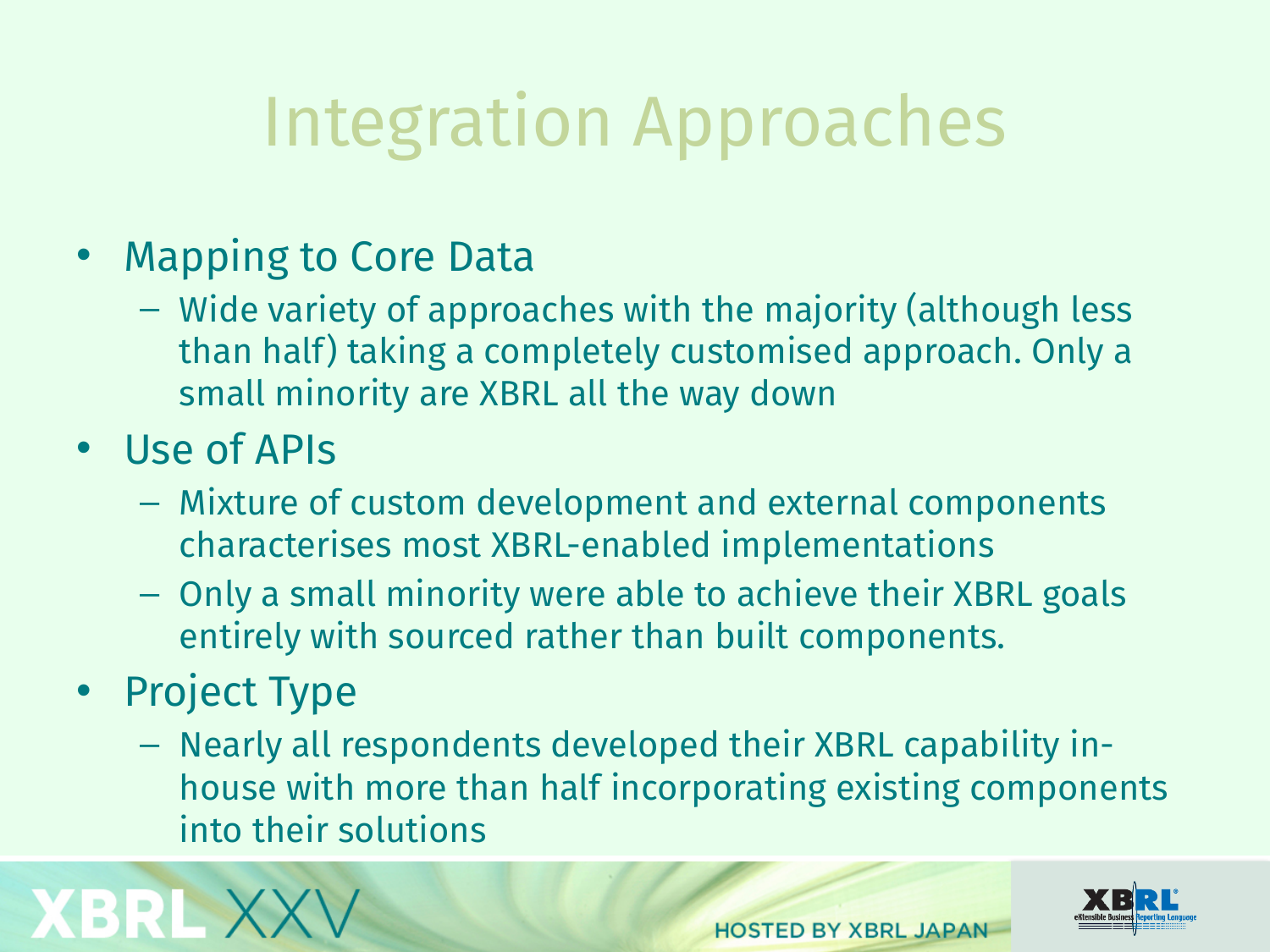

# Integration Approaches
Mapping to Core Data
Wide variety of approaches with the majority (although less than half) taking a completely customised approach. Only a small minority are XBRL all the way down
Use of APIs
Mixture of custom development and external components characterises most XBRL-enabled implementations
Only a small minority were able to achieve their XBRL goals entirely with sourced rather than built components.
Project Type
Nearly all respondents developed their XBRL capability in-house with more than half incorporating existing components into their solutions